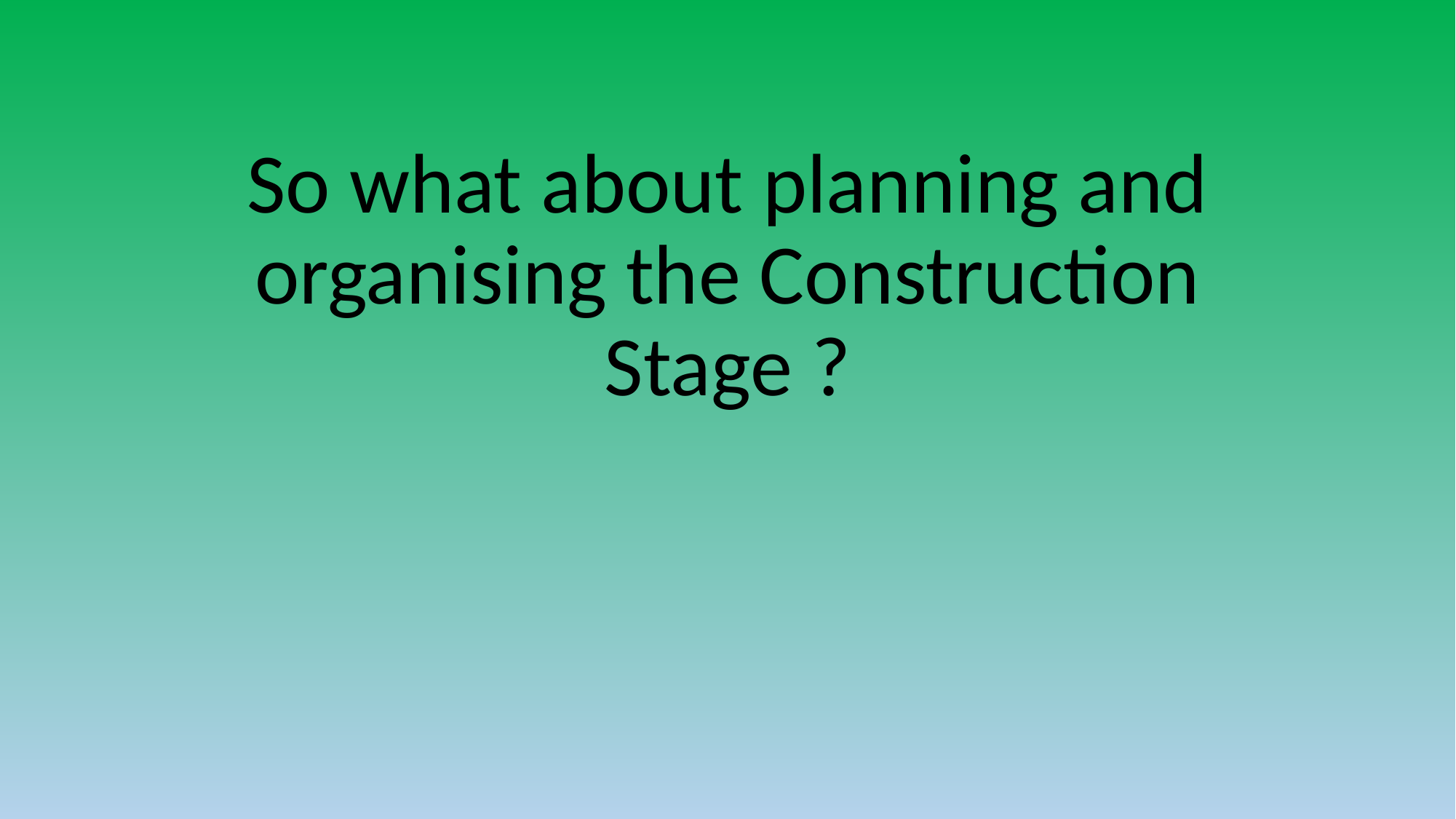

# So what about planning and organising the Construction Stage ?